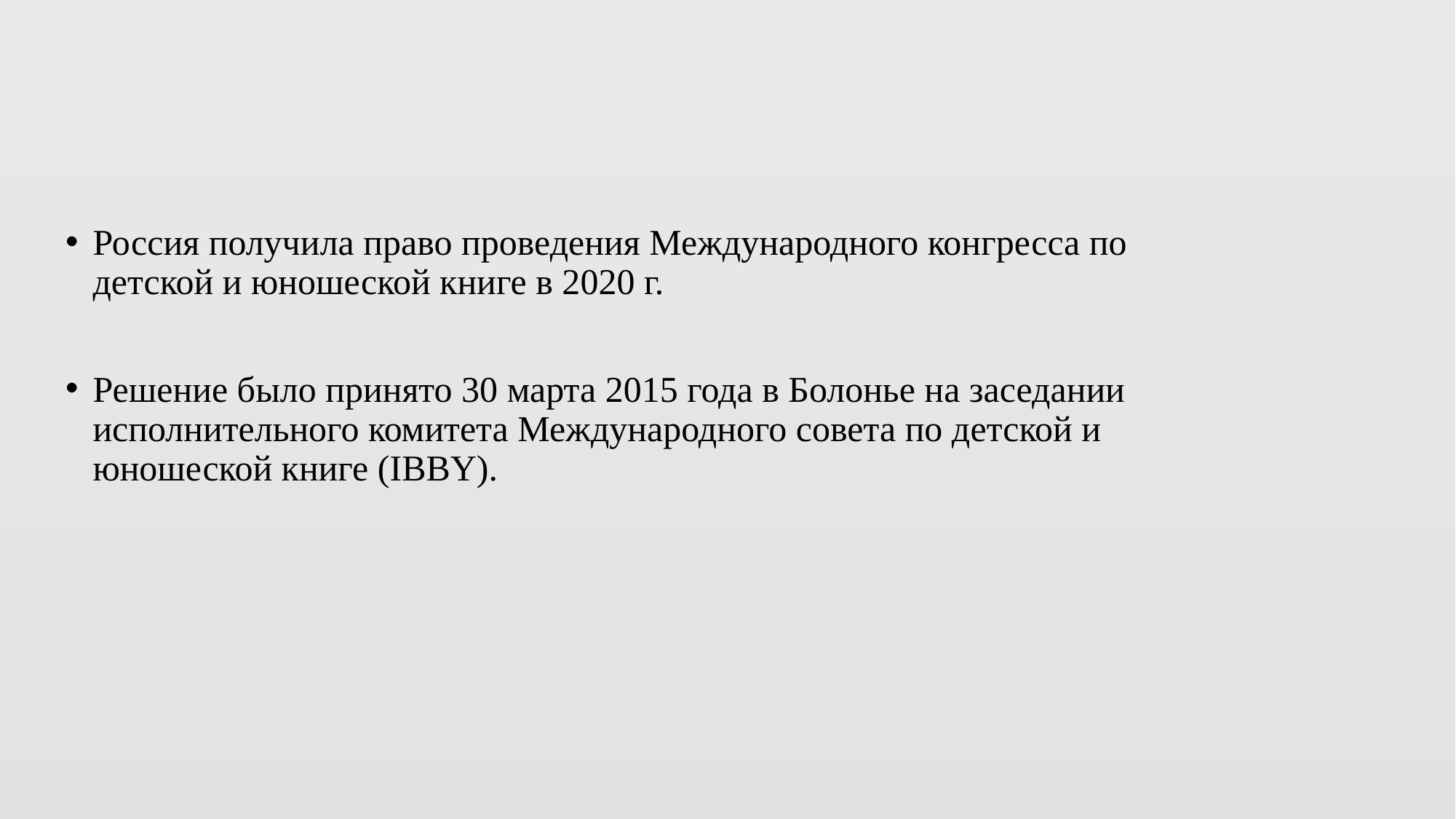

Россия получила право проведения Международного конгресса по детской и юношеской книге в 2020 г.

Решение было принято 30 марта 2015 года в Болонье на заседании исполнительного комитета Международного совета по детской и юношеской книге (IBBY).